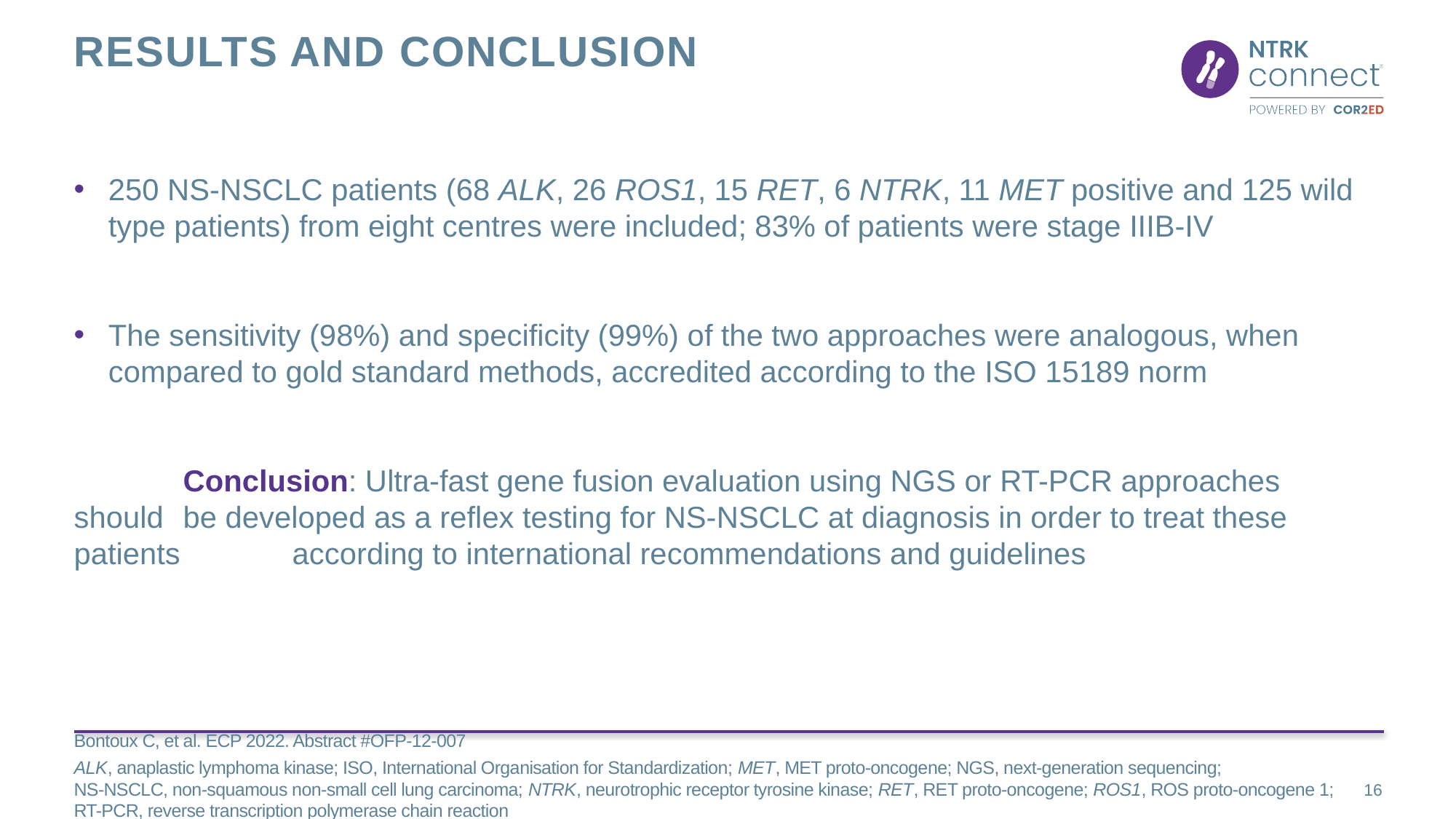

# Results and conclusion
250 NS-NSCLC patients (68 ALK, 26 ROS1, 15 RET, 6 NTRK, 11 MET positive and 125 wild type patients) from eight centres were included; 83% of patients were stage IIIB-IV

The sensitivity (98%) and specificity (99%) of the two approaches were analogous, when compared to gold standard methods, accredited according to the ISO 15189 norm

	Conclusion: Ultra-fast gene fusion evaluation using NGS or RT-PCR approaches should 	be developed as a reflex testing for NS-NSCLC at diagnosis in order to treat these patients 	according to international recommendations and guidelines
Bontoux C, et al. ECP 2022. Abstract #OFP-12-007
ALK, anaplastic lymphoma kinase; ISO, International Organisation for Standardization; MET, MET proto-oncogene; NGS, next-generation sequencing; NS‑NSCLC, non-squamous non-small cell lung carcinoma; NTRK, neurotrophic receptor tyrosine kinase; RET, RET proto-oncogene; ROS1, ROS proto‑oncogene 1; RT-PCR, reverse transcription polymerase chain reaction
16